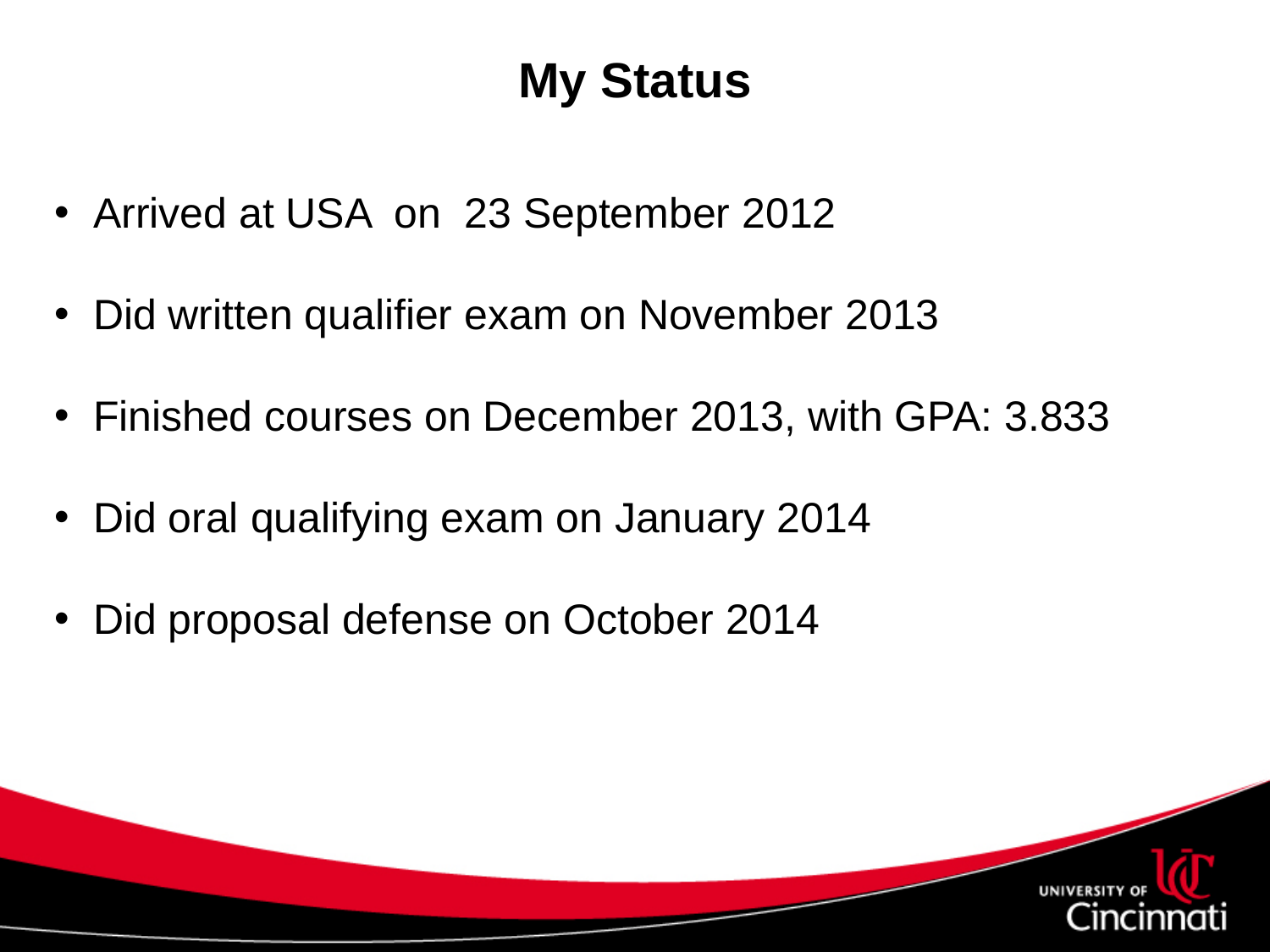

My Status
  Arrived at USA  on  23 September 2012

  Did written qualifier exam on November 2013

  Finished courses on December 2013, with GPA: 3.833

  Did oral qualifying exam on January 2014

  Did proposal defense on October 2014